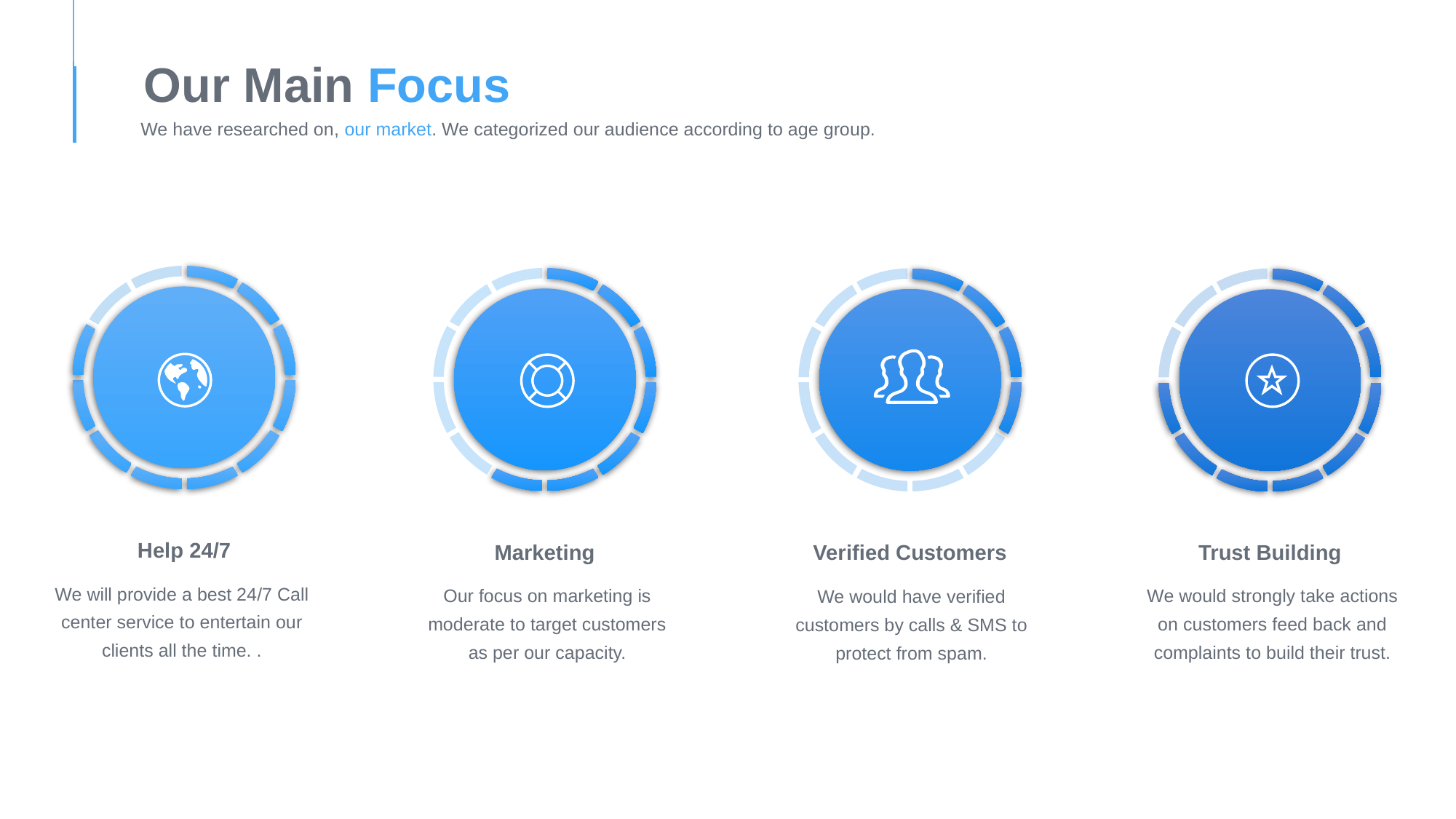

Our Main Focus
We have researched on, our market. We categorized our audience according to age group.

Help 24/7
We will provide a best 24/7 Call center service to entertain our clients all the time. .
Marketing
Our focus on marketing is moderate to target customers as per our capacity.
Verified Customers
We would have verified customers by calls & SMS to protect from spam.
Trust Building
We would strongly take actions on customers feed back and complaints to build their trust.